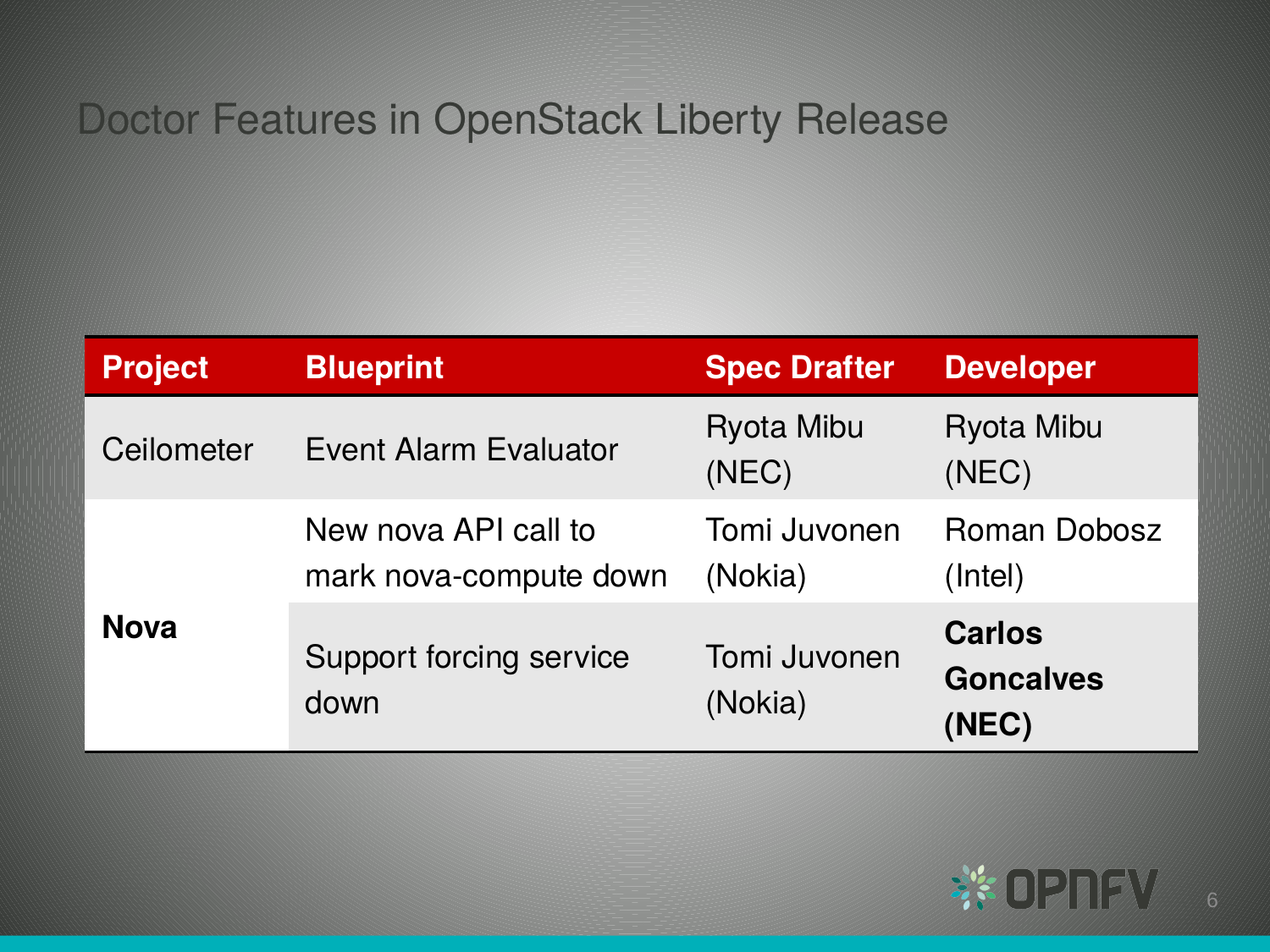

# Doctor Features in OpenStack Liberty Release
| Project | Blueprint | Spec Drafter | Developer |
| --- | --- | --- | --- |
| Ceilometer | Event Alarm Evaluator | Ryota Mibu (NEC) | Ryota Mibu (NEC) |
| Nova | New nova API call to mark nova-compute down | Tomi Juvonen (Nokia) | Roman Dobosz (Intel) |
|  | Support forcing service down | Tomi Juvonen (Nokia) | Carlos Goncalves (NEC) |